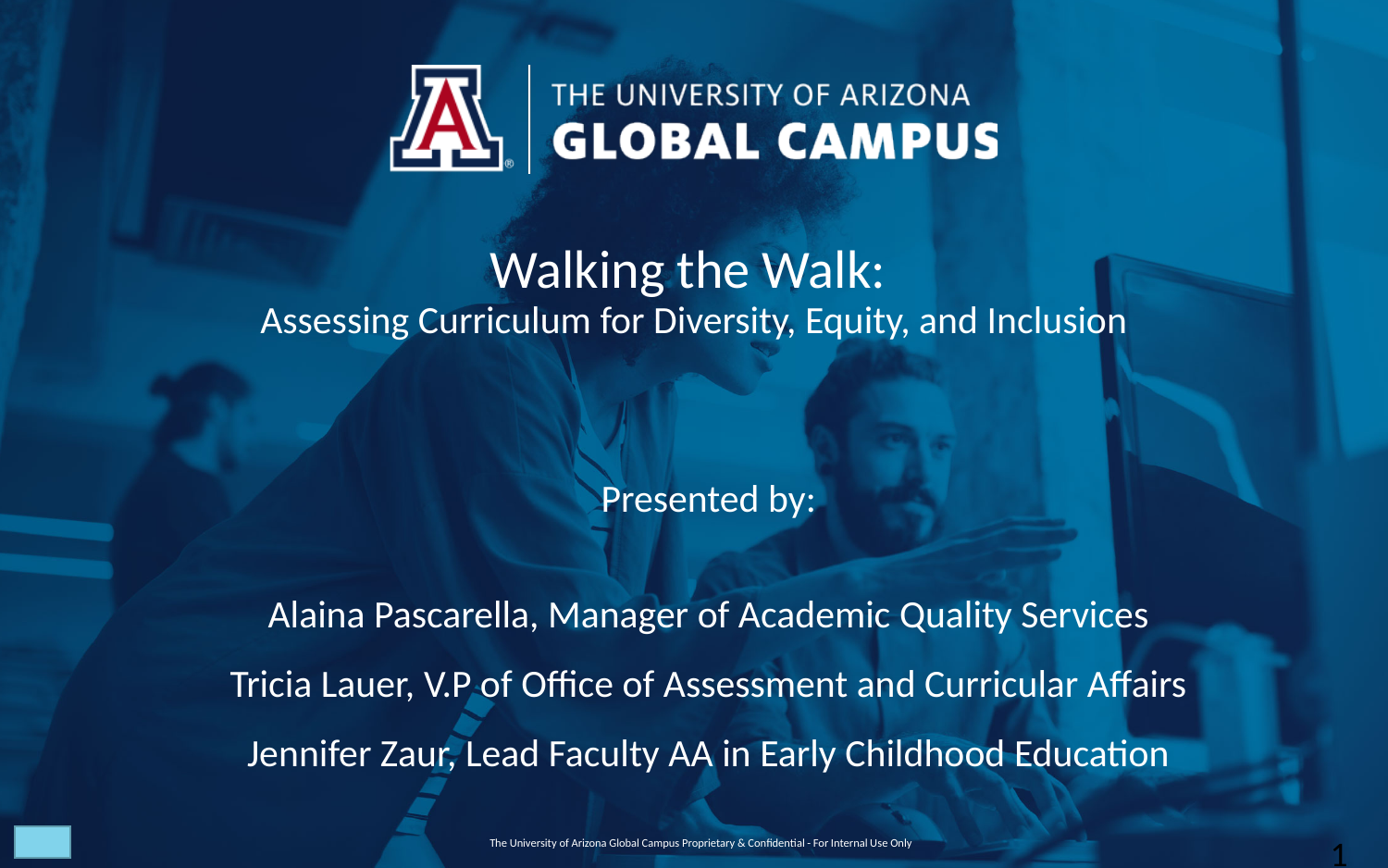

# Walking the Walk: Assessing Curriculum for Diversity, Equity, and Inclusion
Presented by:

Alaina Pascarella, Manager of Academic Quality Services
Tricia Lauer, V.P of Office of Assessment and Curricular Affairs
Jennifer Zaur, Lead Faculty AA in Early Childhood Education

1